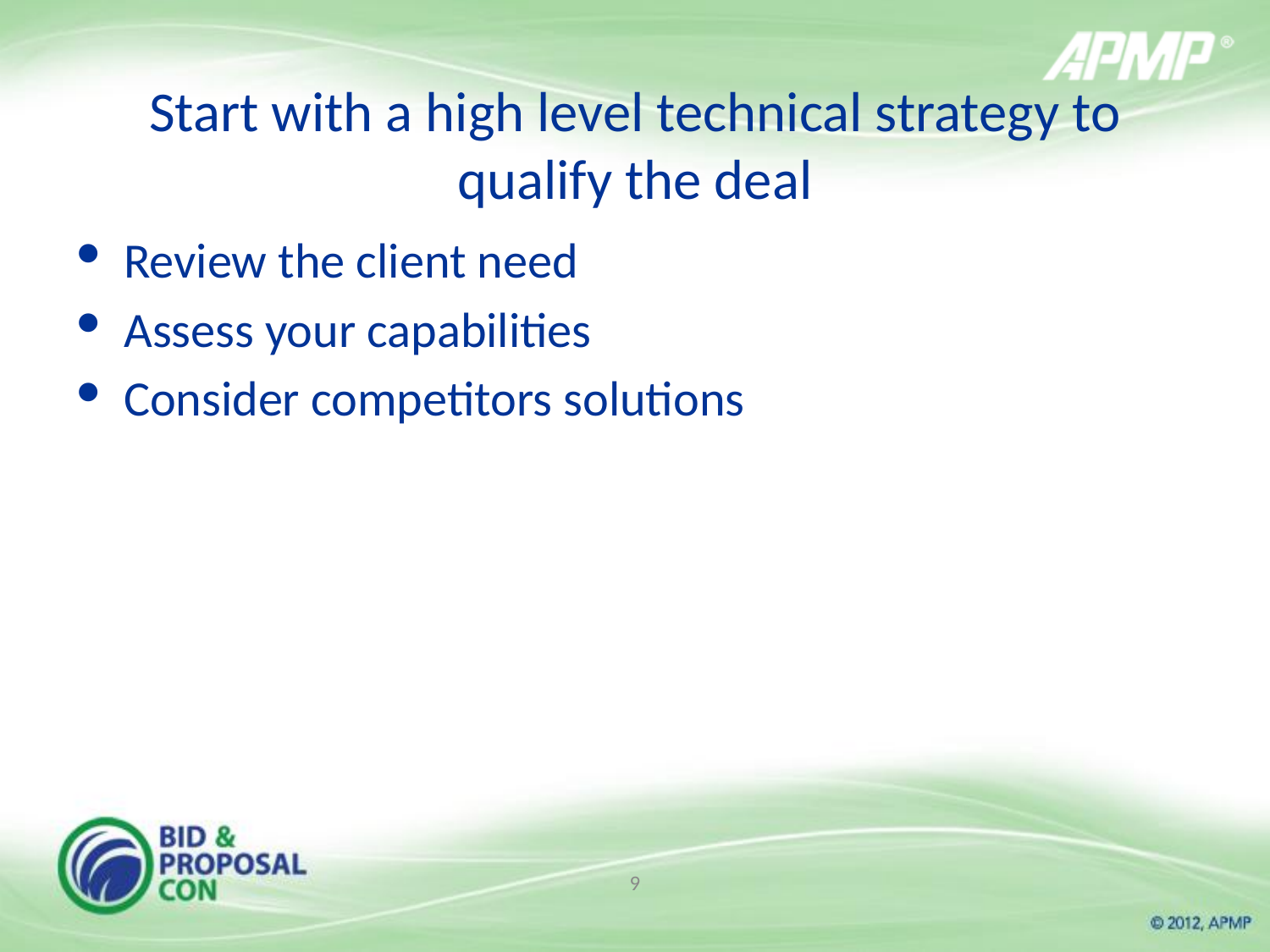

# Start with a high level technical strategy to qualify the deal
Review the client need
Assess your capabilities
Consider competitors solutions
9